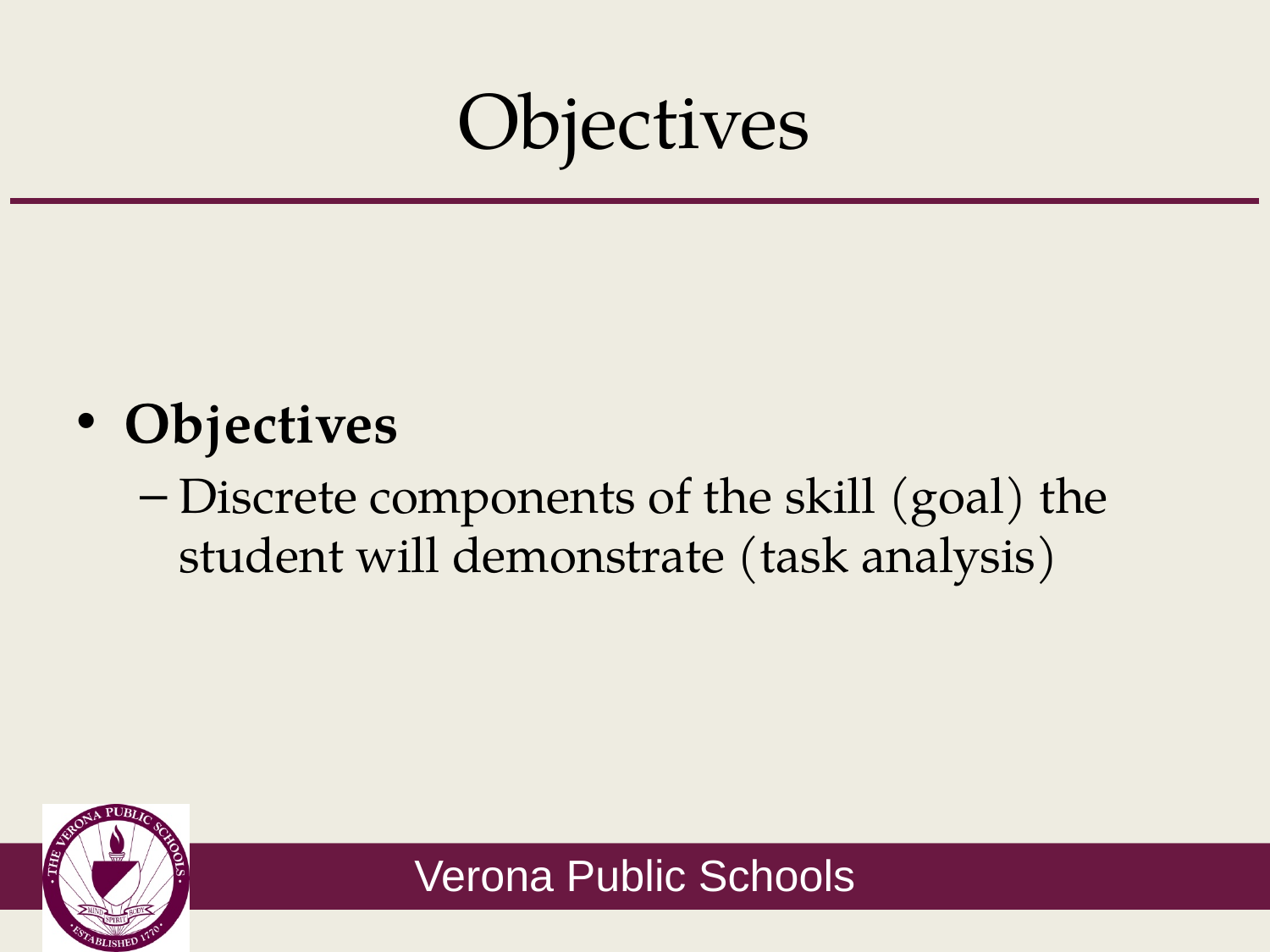

# Objectives

Objectives
Discrete components of the skill (goal) the student will demonstrate (task analysis)